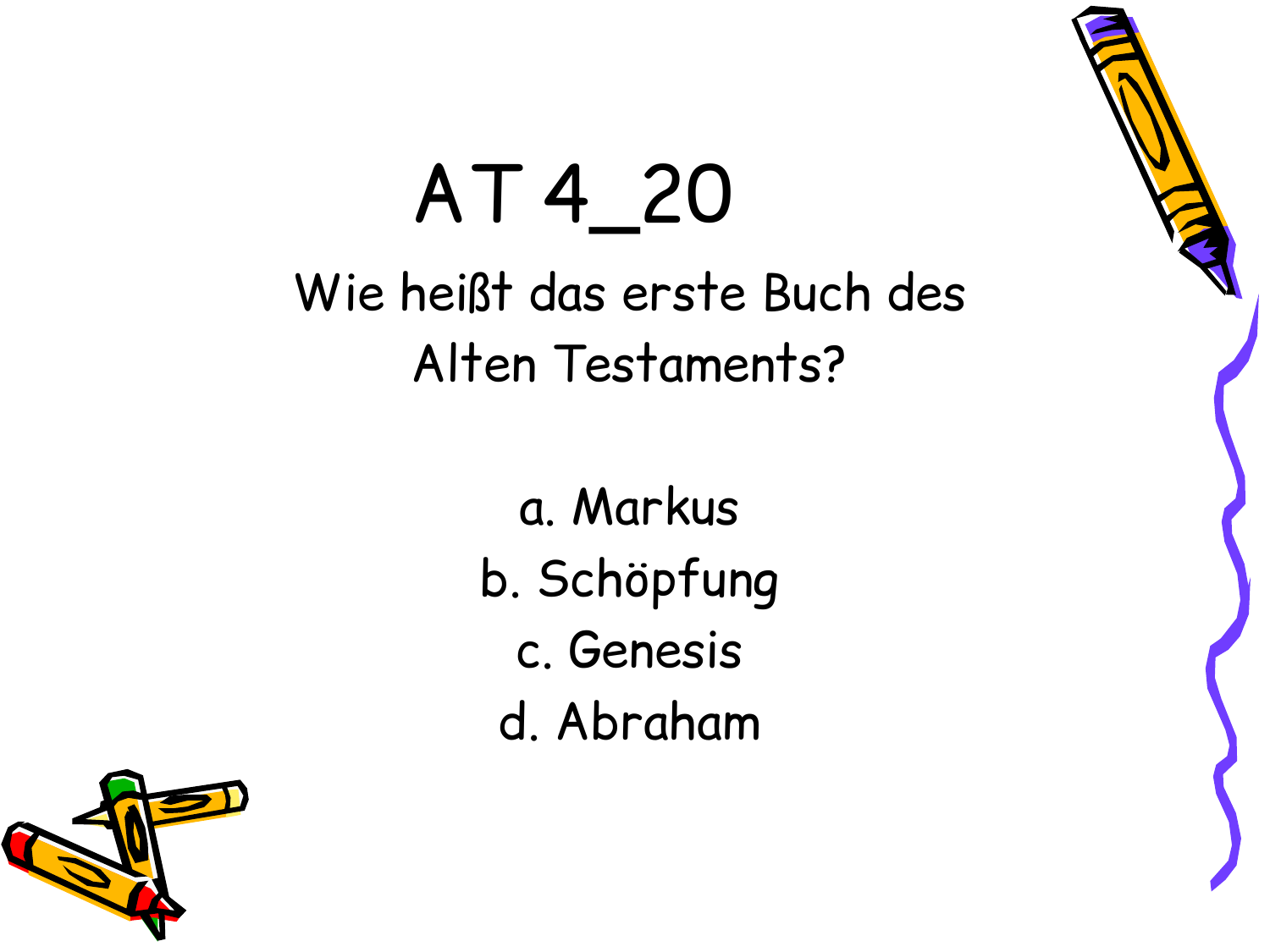

AT 4_20
Wie heißt das erste Buch des
Alten Testaments?

a. Markus
b. Schöpfung
c. Genesis
d. Abraham